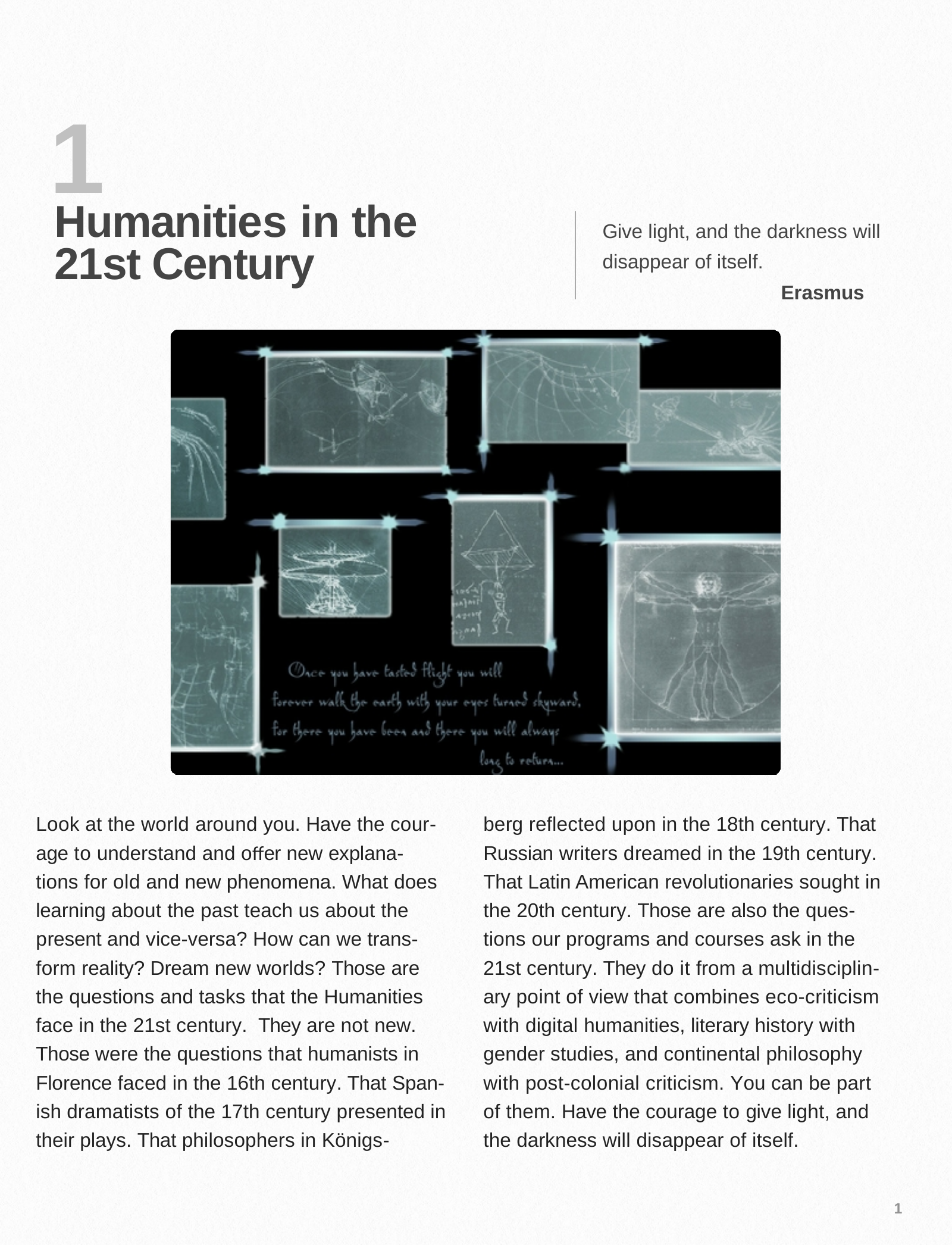

1
Humanities in the 21st Century

Give light, and the darkness will disappear of itself.
Erasmus

Look at the world around you. Have the cour- age to understand and oﬀer new explana- tions for old and new phenomena. What does learning about the past teach us about the present and vice-versa? How can we trans- form reality? Dream new worlds? Those are the questions and tasks that the Humanities face in the 21st century.  They are not new.
Those were the questions that humanists in Florence faced in the 16th century. That Span- ish dramatists of the 17th century presented in their plays. That philosophers in Königs-
berg reflected upon in the 18th century. That Russian writers dreamed in the 19th century. That Latin American revolutionaries sought in the 20th century. Those are also the ques- tions our programs and courses ask in the 21st century. They do it from a multidisciplin- ary point of view that combines eco-criticism with digital humanities, literary history with gender studies, and continental philosophy with post-colonial criticism. You can be part of them. Have the courage to give light, and the darkness will disappear of itself.
1